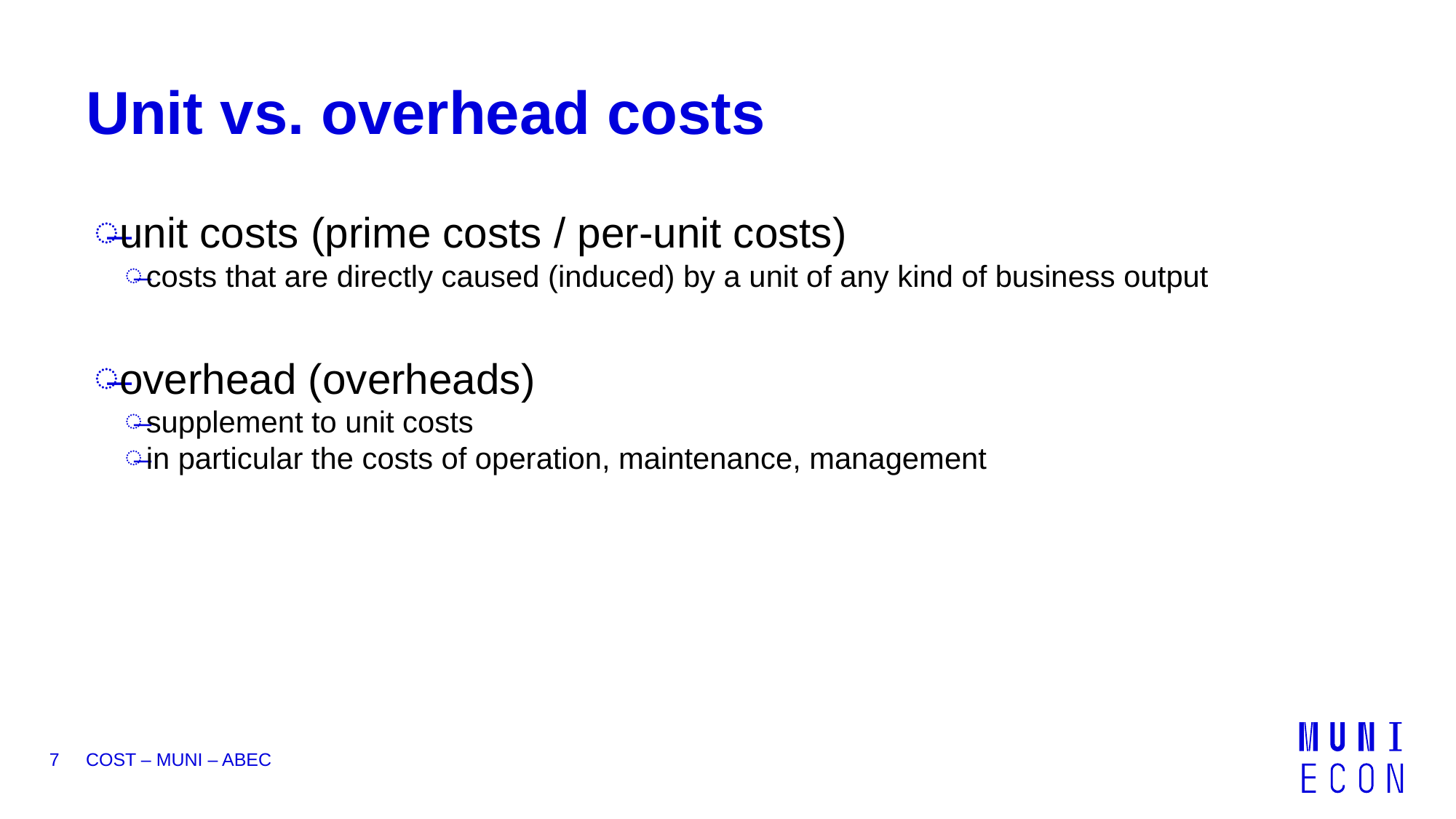

# Unit vs. overhead costs
unit costs (prime costs / per-unit costs)
costs that are directly caused (induced) by a unit of any kind of business output

overhead (overheads)
supplement to unit costs
in particular the costs of operation, maintenance, management

7
COST – MUNI – ABEC